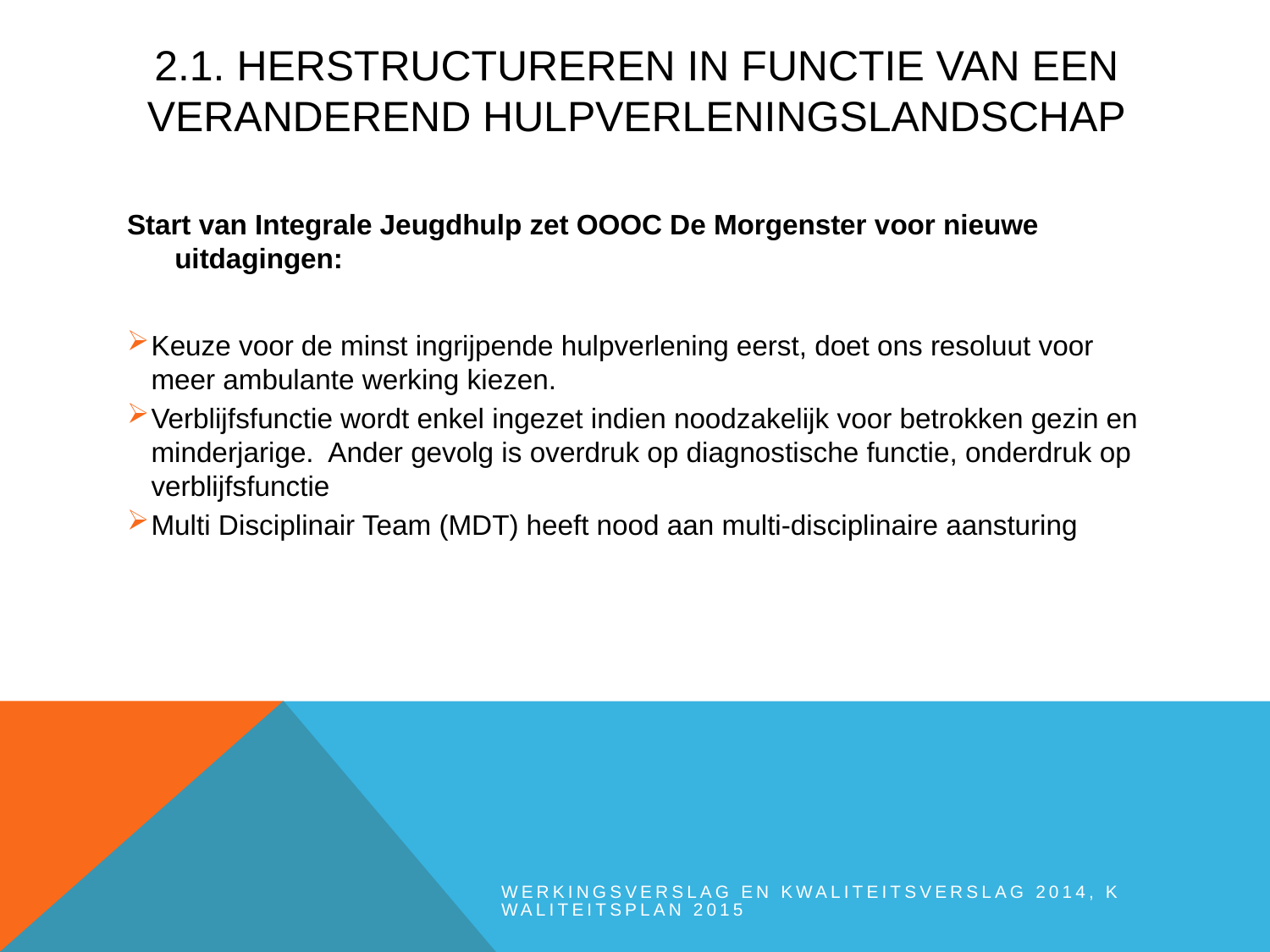

# 2.1. Herstructureren in functie van een veranderend hulpverleningslandschap

Start van Integrale Jeugdhulp zet OOOC De Morgenster voor nieuwe uitdagingen:

Keuze voor de minst ingrijpende hulpverlening eerst, doet ons resoluut voor meer ambulante werking kiezen.
Verblijfsfunctie wordt enkel ingezet indien noodzakelijk voor betrokken gezin en minderjarige.  Ander gevolg is overdruk op diagnostische functie, onderdruk op verblijfsfunctie
Multi Disciplinair Team (MDT) heeft nood aan multi-disciplinaire aansturing

werkingsverslag en kwaliteitsverslag 2014, kwaliteitsplan 2015